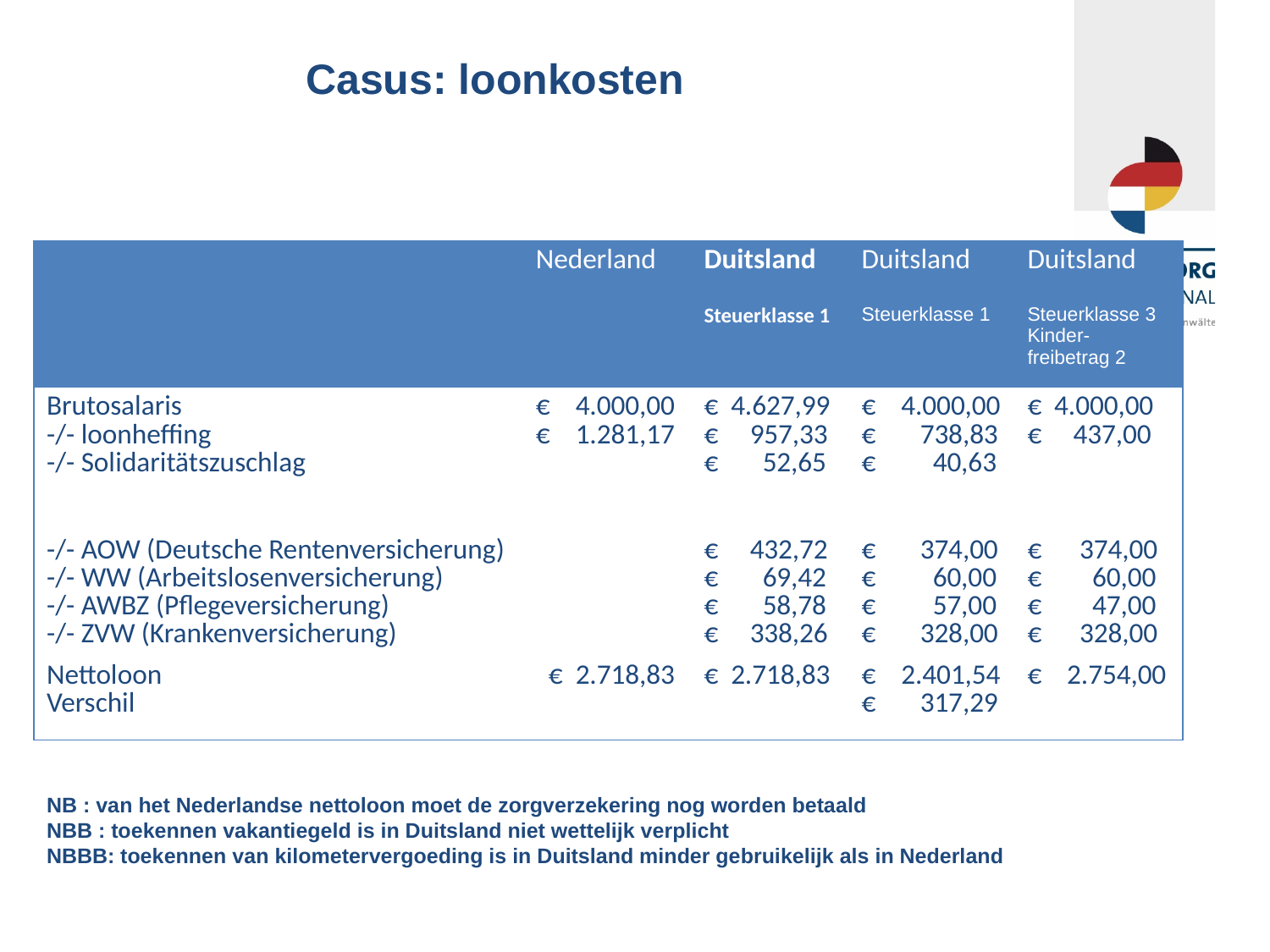

Casus: loonkosten
|  | Nederland | Duitsland Steuerklasse 1 | Duitsland Steuerklasse 1 | Duitsland Steuerklasse 3 Kinder- freibetrag 2 |
| --- | --- | --- | --- | --- |
| Brutosalaris -/- loonheffing -/- Solidaritätszuschlag | € 4.000,00 € 1.281,17 | € 4.627,99 € 957,33 € 52,65 | € 4.000,00 € 738,83 € 40,63 | € 4.000,00 € 437,00 |
| -/- AOW (Deutsche Rentenversicherung) -/- WW (Arbeitslosenversicherung) -/- AWBZ (Pflegeversicherung) -/- ZVW (Krankenversicherung) |  | € 432,72 € 69,42 € 58,78 € 338,26 | € 374,00 € 60,00 € 57,00 € 328,00 | € 374,00 € 60,00 € 47,00 € 328,00 |
| Nettoloon Verschil | € 2.718,83 | € 2.718,83 | € 2.401,54 € 317,29 | € 2.754,00 |
NB : van het Nederlandse nettoloon moet de zorgverzekering nog worden betaald
NBB : toekennen vakantiegeld is in Duitsland niet wettelijk verplicht
NBBB: toekennen van kilometervergoeding is in Duitsland minder gebruikelijk als in Nederland